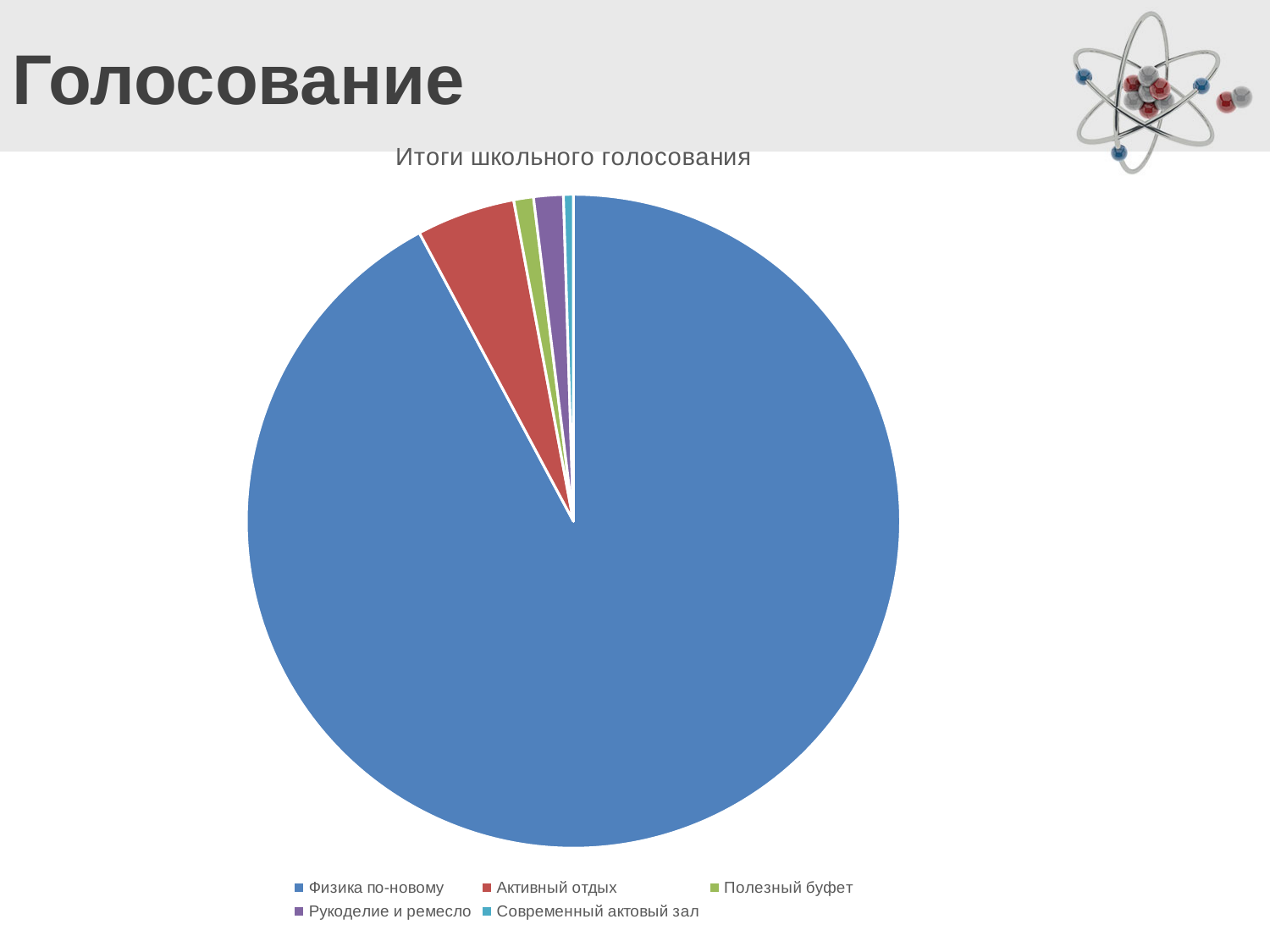

# Голосование

### Chart: Итоги школьного голосования

| Category |  |
|---|---|
| Физика по-новому | 189.0 |
| Активный отдых | 10.0 |
| Полезный буфет | 2.0 |
| Рукоделие и ремесло | 3.0 |
| Современный актовый зал | 1.0 |